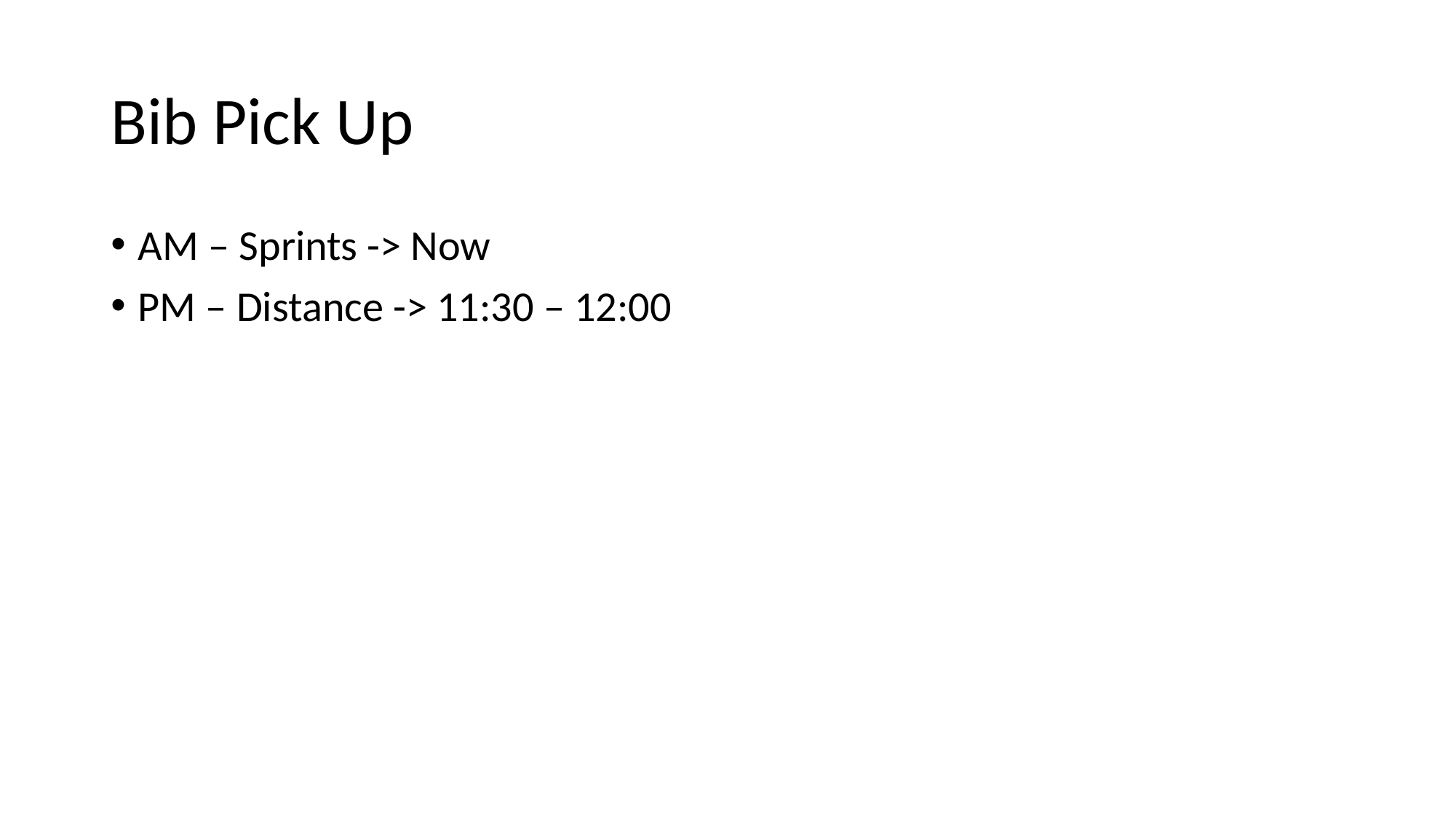

# Bib Pick Up
AM – Sprints -> Now
PM – Distance -> 11:30 – 12:00